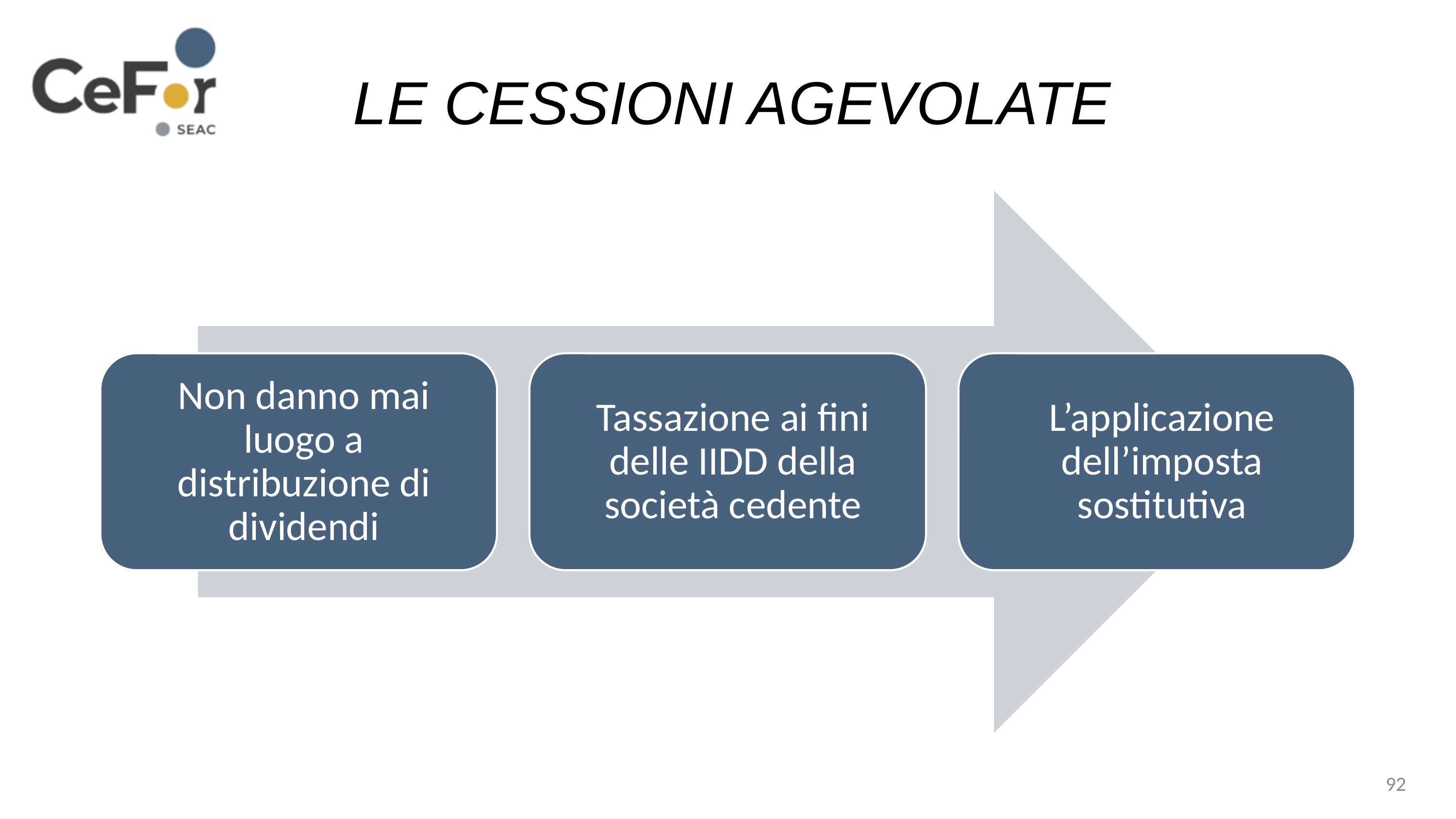

LE CESSIONI AGEVOLATE
Non danno mai luogo a distribuzione di dividendi
Tassazione ai fini delle IIDD della società cedente
L’applicazione dell’imposta sostitutiva
92